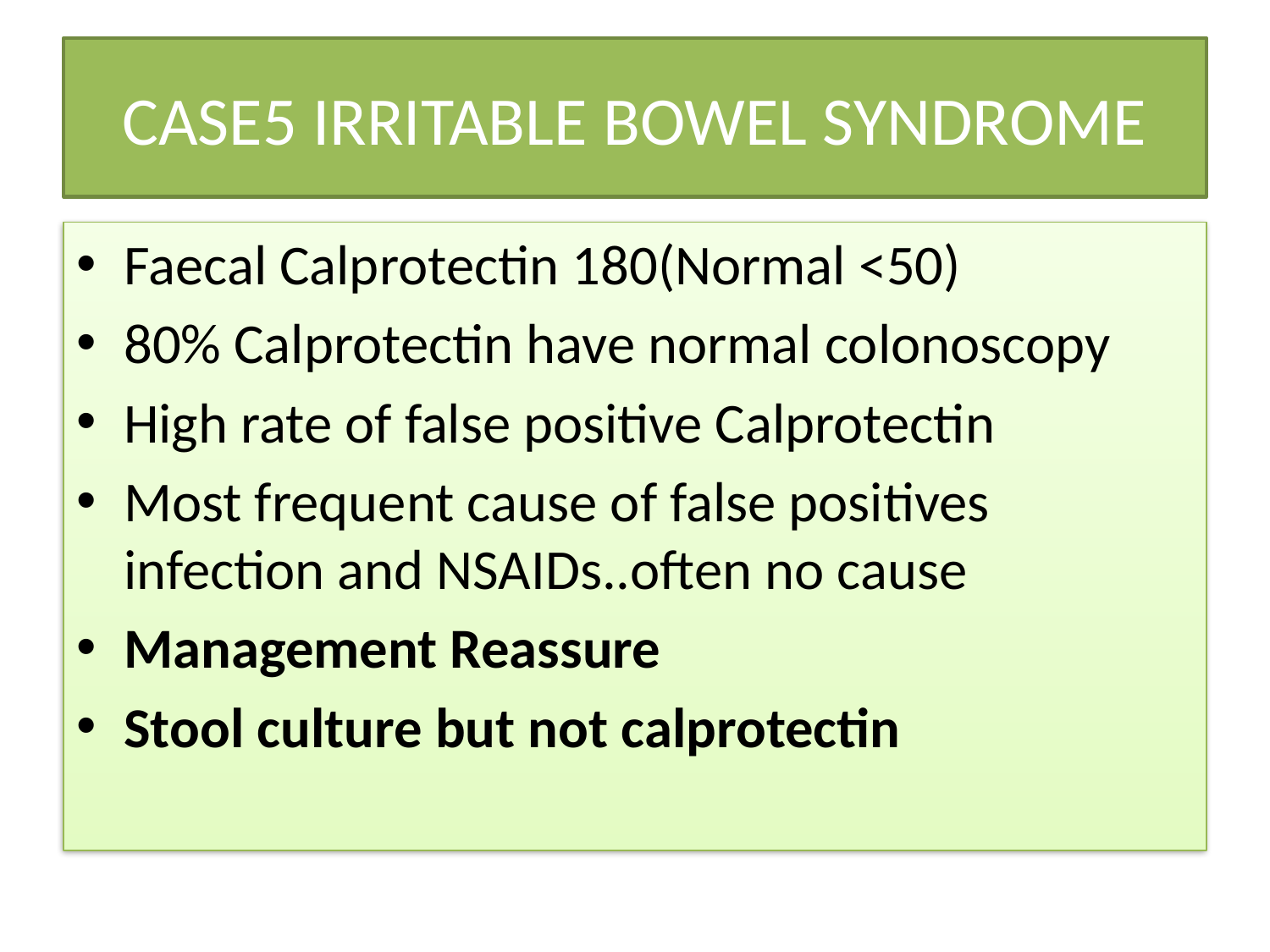

# CASE5 IRRITABLE BOWEL SYNDROME
Faecal Calprotectin 180(Normal <50)
80% Calprotectin have normal colonoscopy
High rate of false positive Calprotectin
Most frequent cause of false positives  infection and NSAIDs..often no cause
Management Reassure
Stool culture but not calprotectin